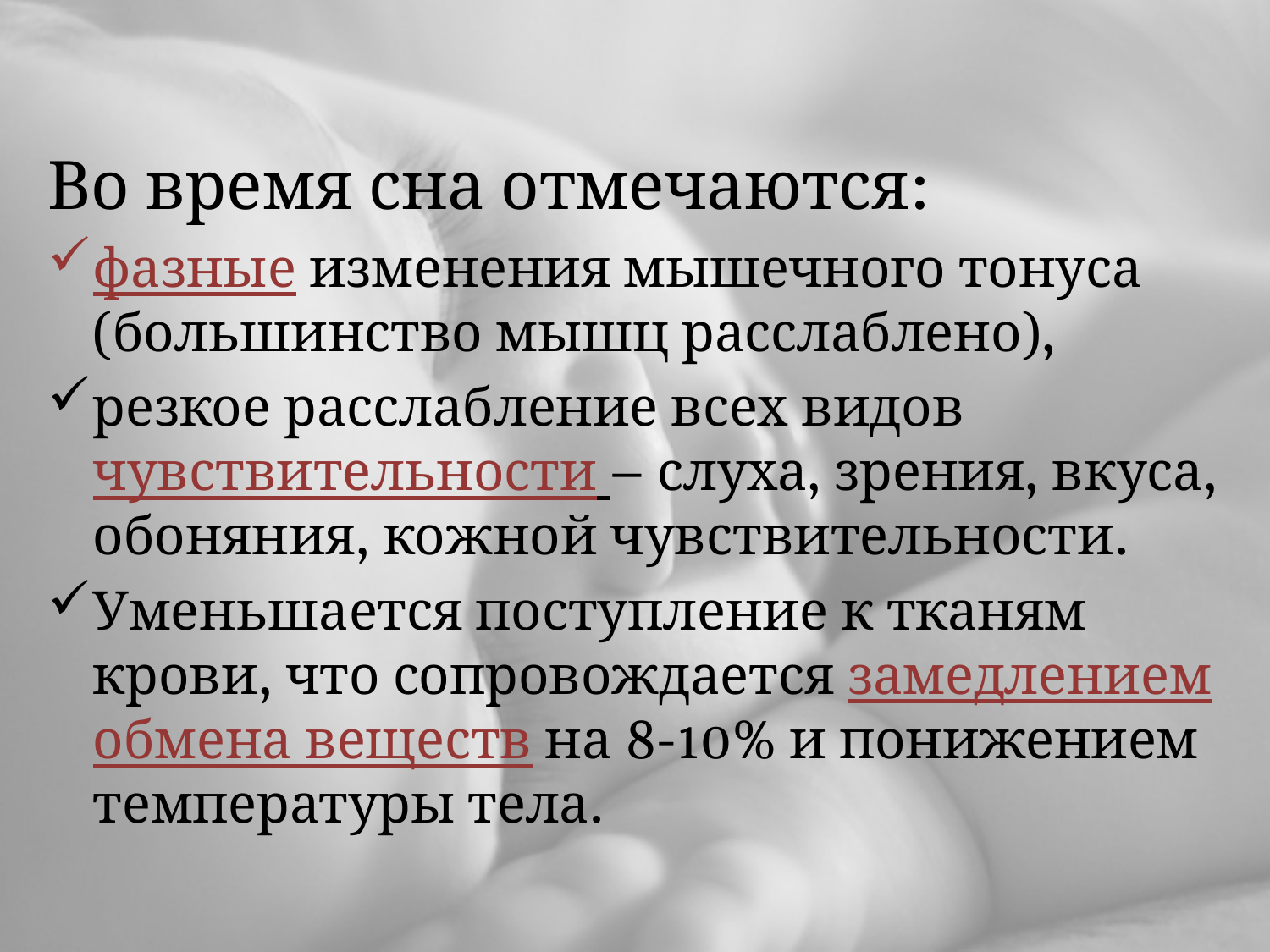

Во время сна отмечаются:
фазные изменения мышечного тонуса (большинство мышц расслаблено),
резкое расслабление всех видов чувствительности – слуха, зрения, вкуса, обоняния, кожной чувствительности.
Уменьшается поступление к тканям крови, что сопровождается замедлением обмена веществ на 8-10% и понижением температуры тела.